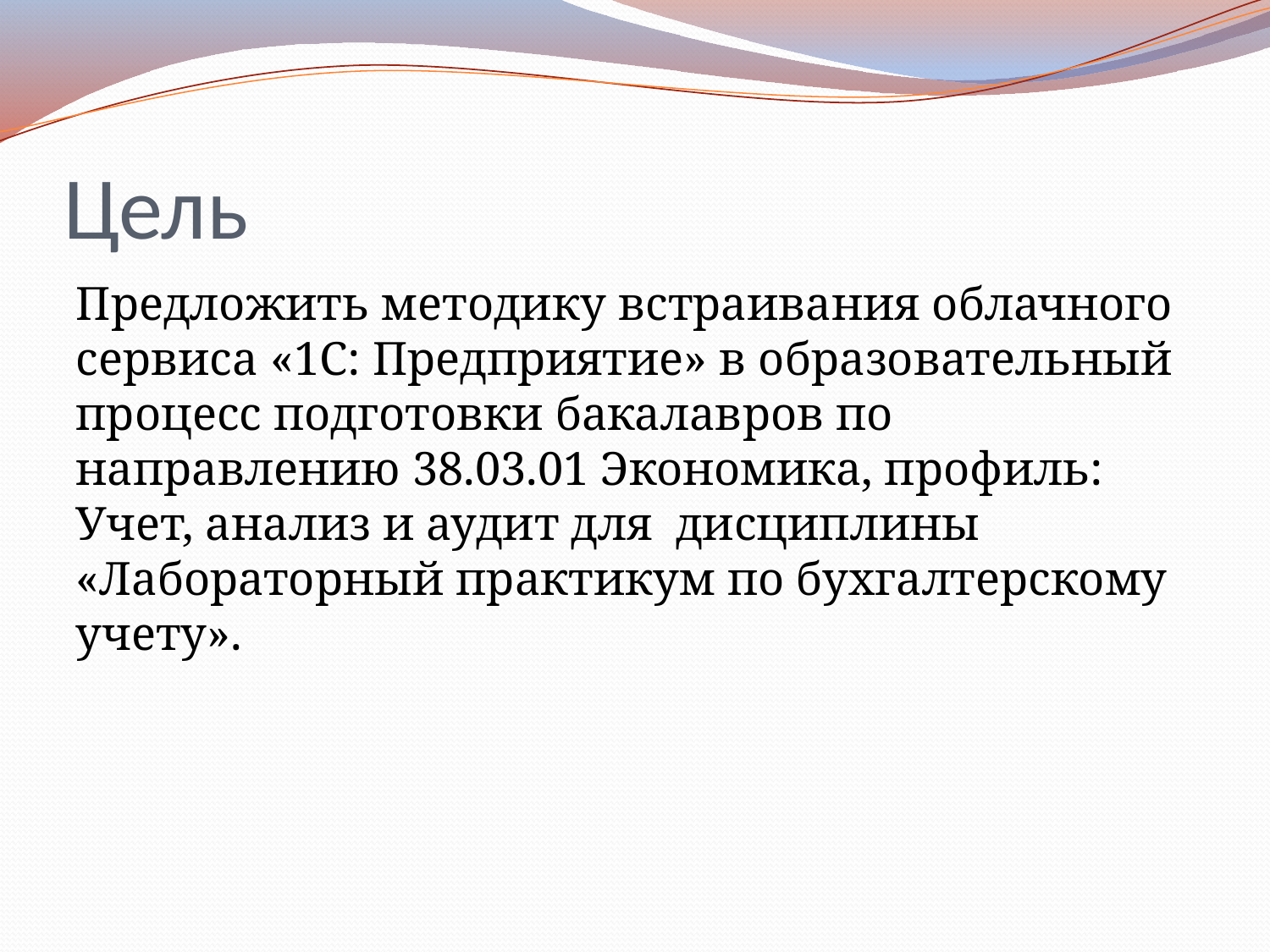

# Цель
Предложить методику встраивания облачного сервиса «1С: Предприятие» в образовательный процесс подготовки бакалавров по направлению 38.03.01 Экономика, профиль: Учет, анализ и аудит для  дисциплины «Лабораторный практикум по бухгалтерскому  учету».